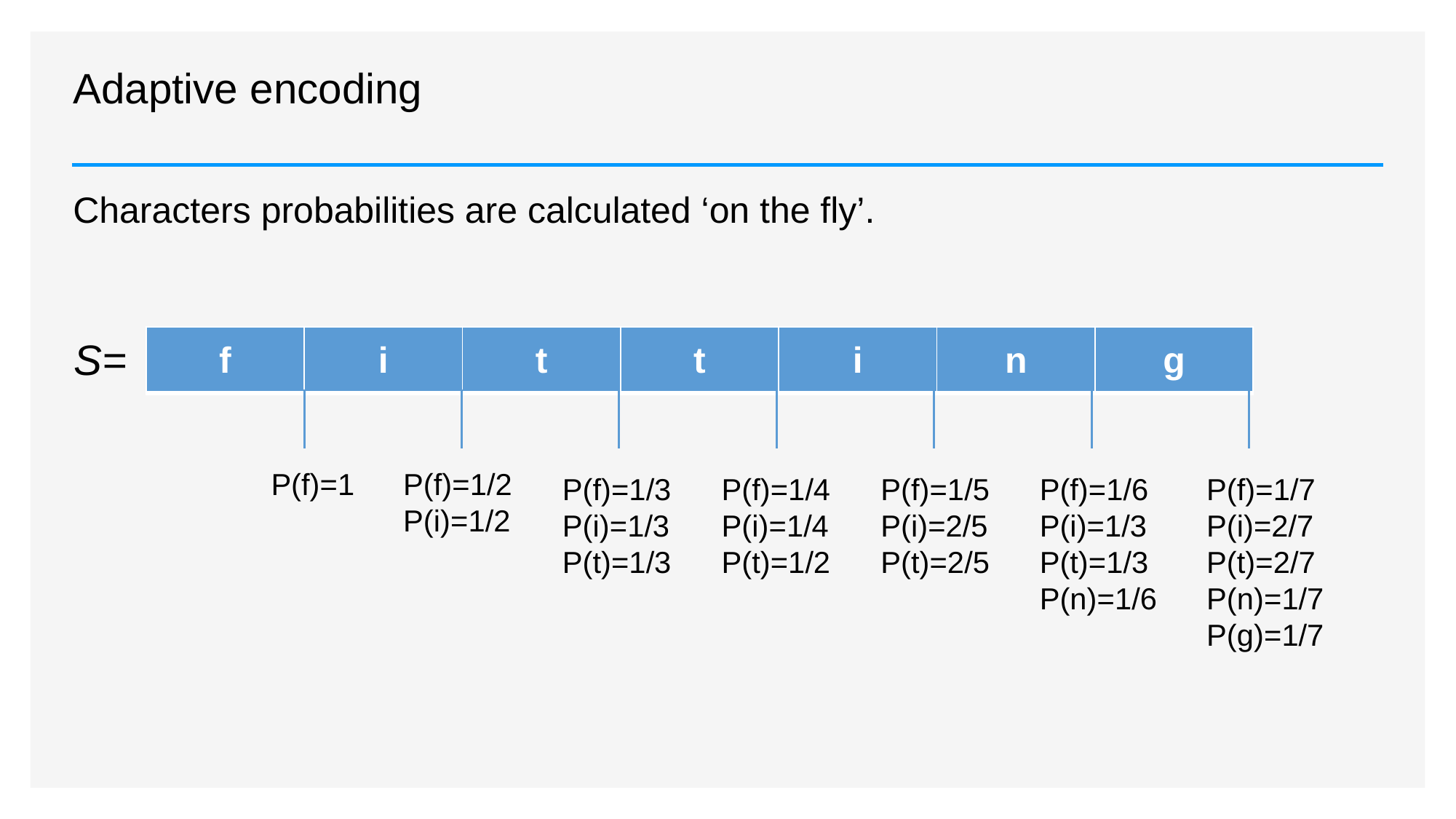

Adaptive encoding
Characters probabilities are calculated ‘on the fly’.
S=
| f | i | t | t | i | n | g |
| --- | --- | --- | --- | --- | --- | --- |
P(f)=1
P(f)=1/2
P(i)=1/2
P(f)=1/6
P(i)=1/3
P(t)=1/3
P(n)=1/6
P(f)=1/7
P(i)=2/7
P(t)=2/7
P(n)=1/7
P(g)=1/7
P(f)=1/3
P(i)=1/3
P(t)=1/3
P(f)=1/4
P(i)=1/4
P(t)=1/2
P(f)=1/5
P(i)=2/5
P(t)=2/5